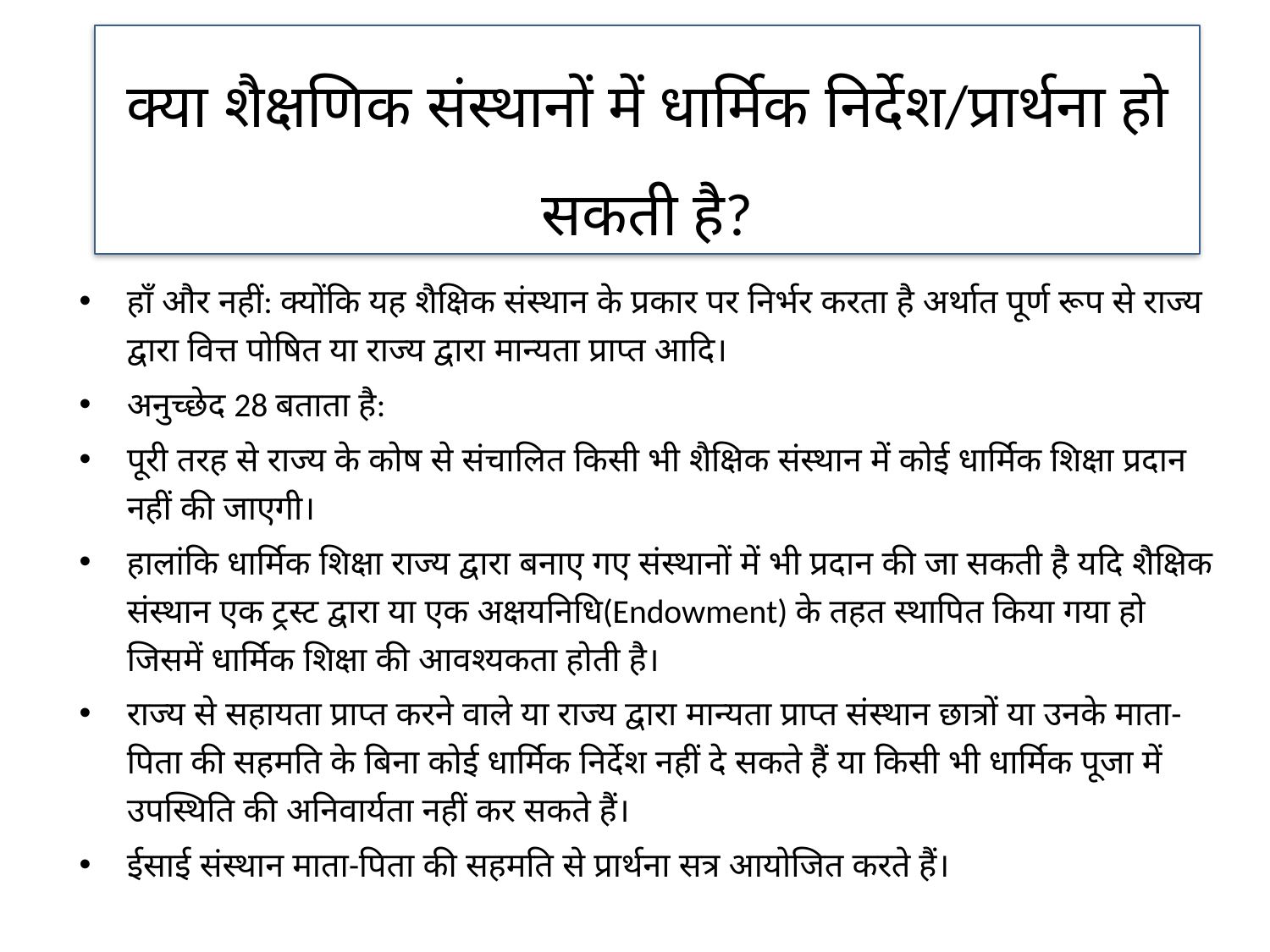

क्या शैक्षणिक संस्थानों में धार्मिक निर्देश/प्रार्थना हो सकती है?
हाँ और नहीं: क्योंकि यह शैक्षिक संस्थान के प्रकार पर निर्भर करता है अर्थात पूर्ण रूप से राज्य द्वारा वित्त पोषित या राज्य द्वारा मान्यता प्राप्त आदि।
अनुच्छेद 28 बताता है:
पूरी तरह से राज्य के कोष से संचालित किसी भी शैक्षिक संस्थान में कोई धार्मिक शिक्षा प्रदान नहीं की जाएगी।
हालांकि धार्मिक शिक्षा राज्य द्वारा बनाए गए संस्थानों में भी प्रदान की जा सकती है यदि शैक्षिक संस्थान एक ट्रस्ट द्वारा या एक अक्षयनिधि(Endowment) के तहत स्थापित किया गया हो जिसमें धार्मिक शिक्षा की आवश्यकता होती है।
राज्य से सहायता प्राप्त करने वाले या राज्य द्वारा मान्यता प्राप्त संस्थान छात्रों या उनके माता-पिता की सहमति के बिना कोई धार्मिक निर्देश नहीं दे सकते हैं या किसी भी धार्मिक पूजा में उपस्थिति की अनिवार्यता नहीं कर सकते हैं।
ईसाई संस्थान माता-पिता की सहमति से प्रार्थना सत्र आयोजित करते हैं।